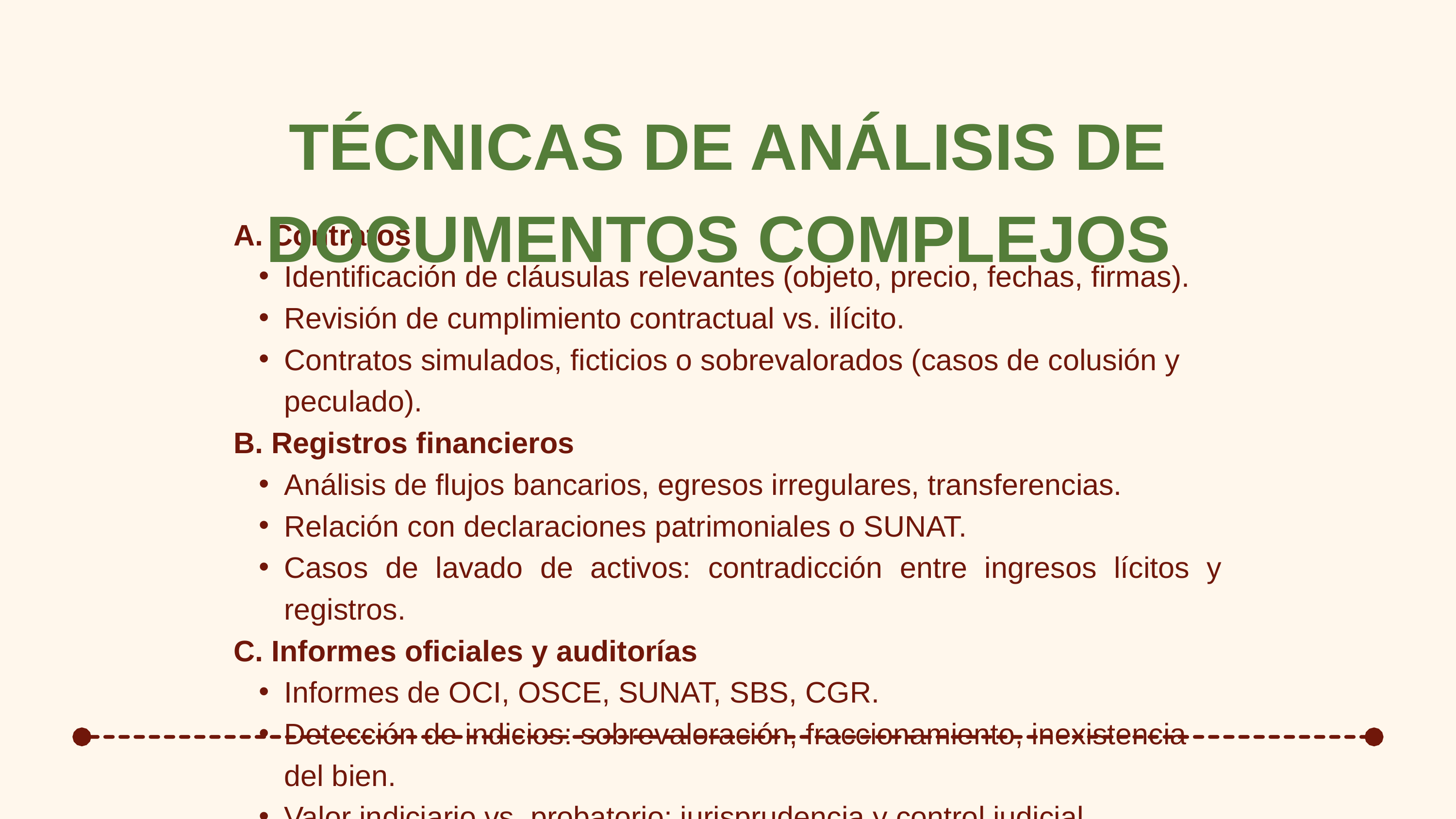

TÉCNICAS DE ANÁLISIS DE DOCUMENTOS COMPLEJOS
A. Contratos
Identificación de cláusulas relevantes (objeto, precio, fechas, firmas).
Revisión de cumplimiento contractual vs. ilícito.
Contratos simulados, ficticios o sobrevalorados (casos de colusión y peculado).
B. Registros financieros
Análisis de flujos bancarios, egresos irregulares, transferencias.
Relación con declaraciones patrimoniales o SUNAT.
Casos de lavado de activos: contradicción entre ingresos lícitos y registros.
C. Informes oficiales y auditorías
Informes de OCI, OSCE, SUNAT, SBS, CGR.
Detección de indicios: sobrevaloración, fraccionamiento, inexistencia del bien.
Valor indiciario vs. probatorio: jurisprudencia y control judicial.